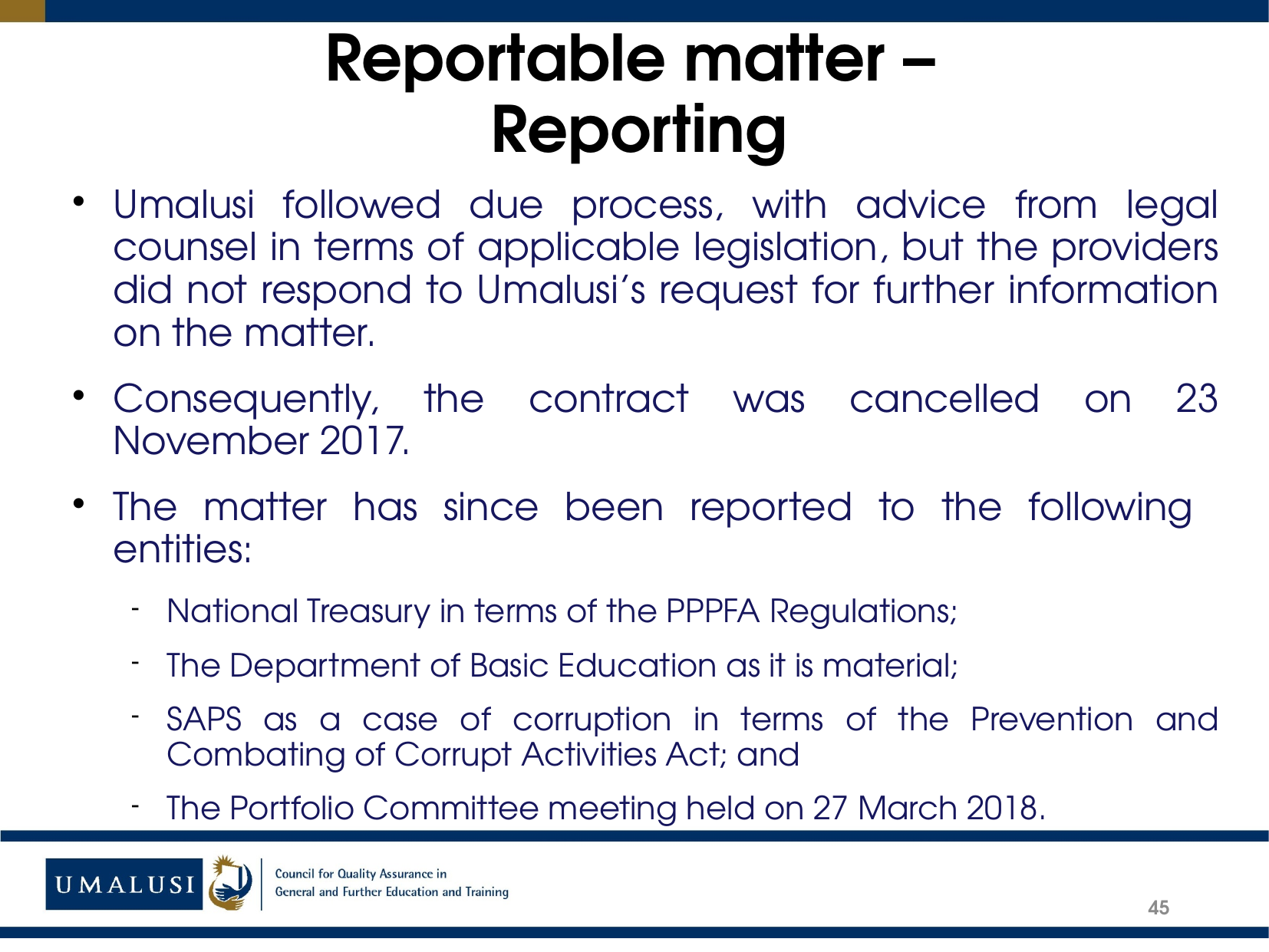

# Reportable matter – Reporting

Umalusi followed due process, with advice from legal counsel in terms of applicable legislation, but the providers did not respond to Umalusi’s request for further information on the matter.
Consequently, the contract was cancelled on 23 November 2017.
The matter has since been reported to the following  entities:
National Treasury in terms of the PPPFA Regulations;
The Department of Basic Education as it is material;
SAPS as a case of corruption in terms of the Prevention and Combating of Corrupt Activities Act; and
The Portfolio Committee meeting held on 27 March 2018.

45